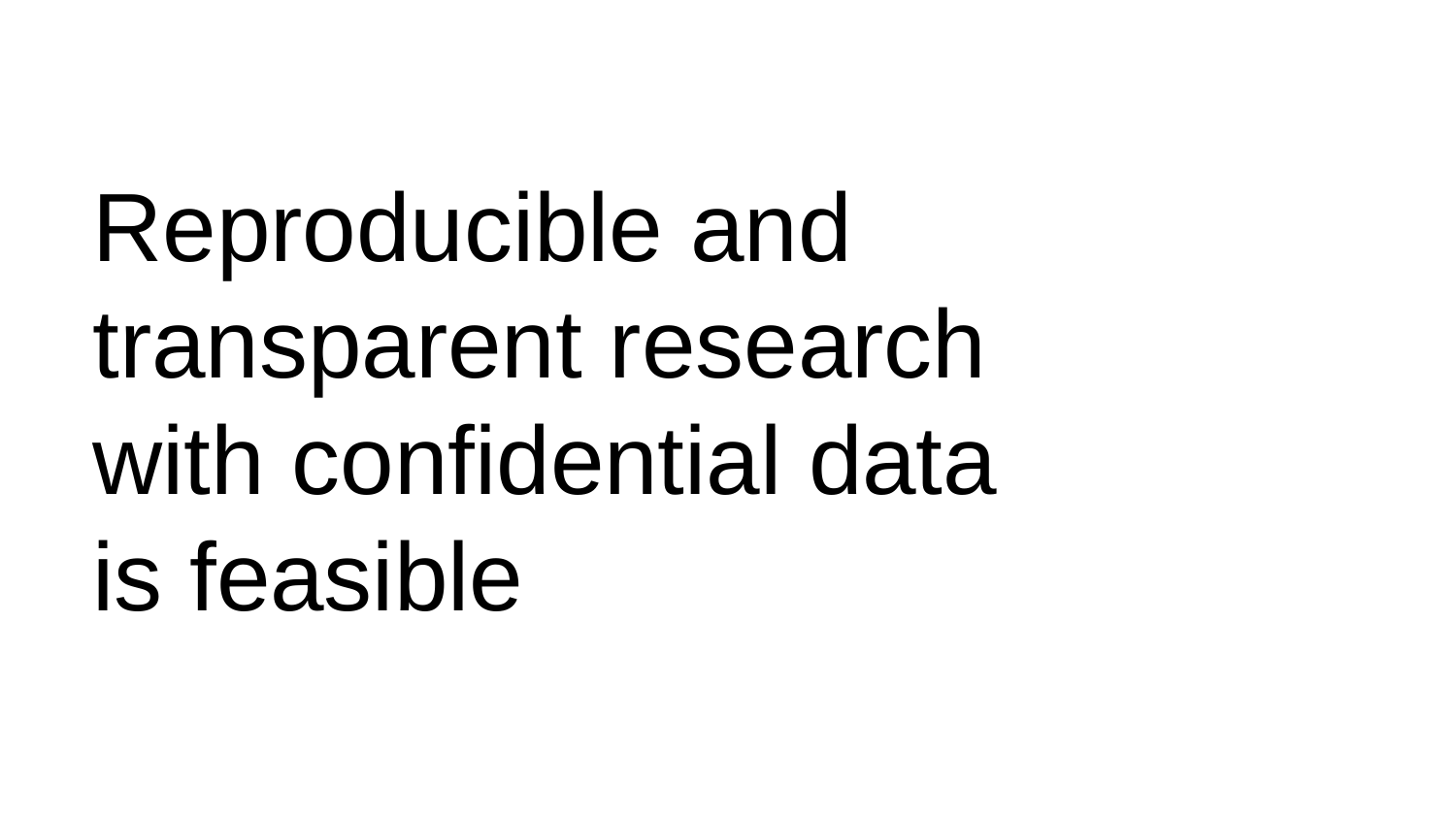

# Reproducible and transparent research with confidential data is feasible